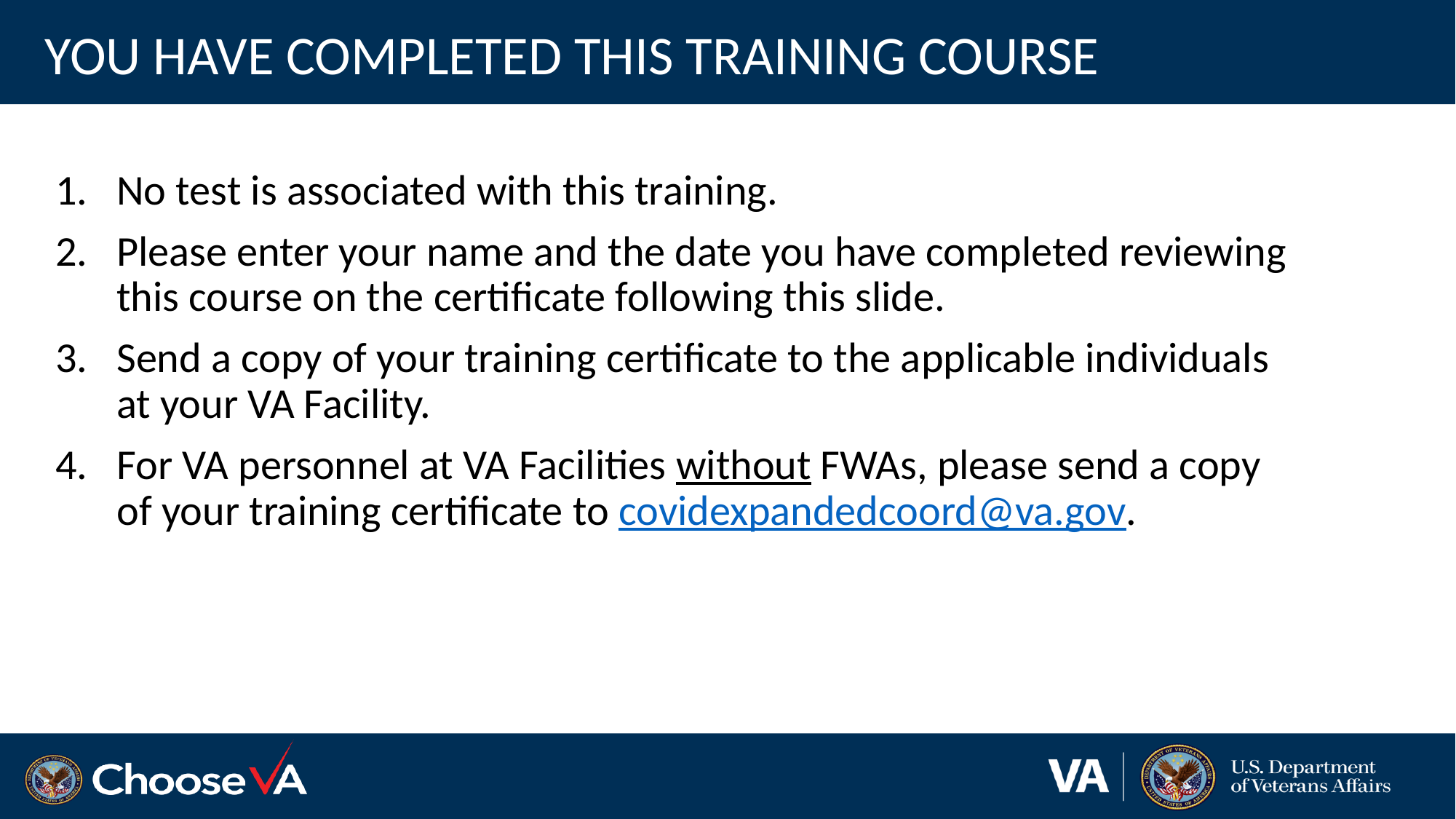

# YOU HAVE COMPLETED THIS TRAINING COURSE
No test is associated with this training.
Please enter your name and the date you have completed reviewing this course on the certificate following this slide.
Send a copy of your training certificate to the applicable individuals at your VA Facility.
For VA personnel at VA Facilities without FWAs, please send a copy of your training certificate to covidexpandedcoord@va.gov.